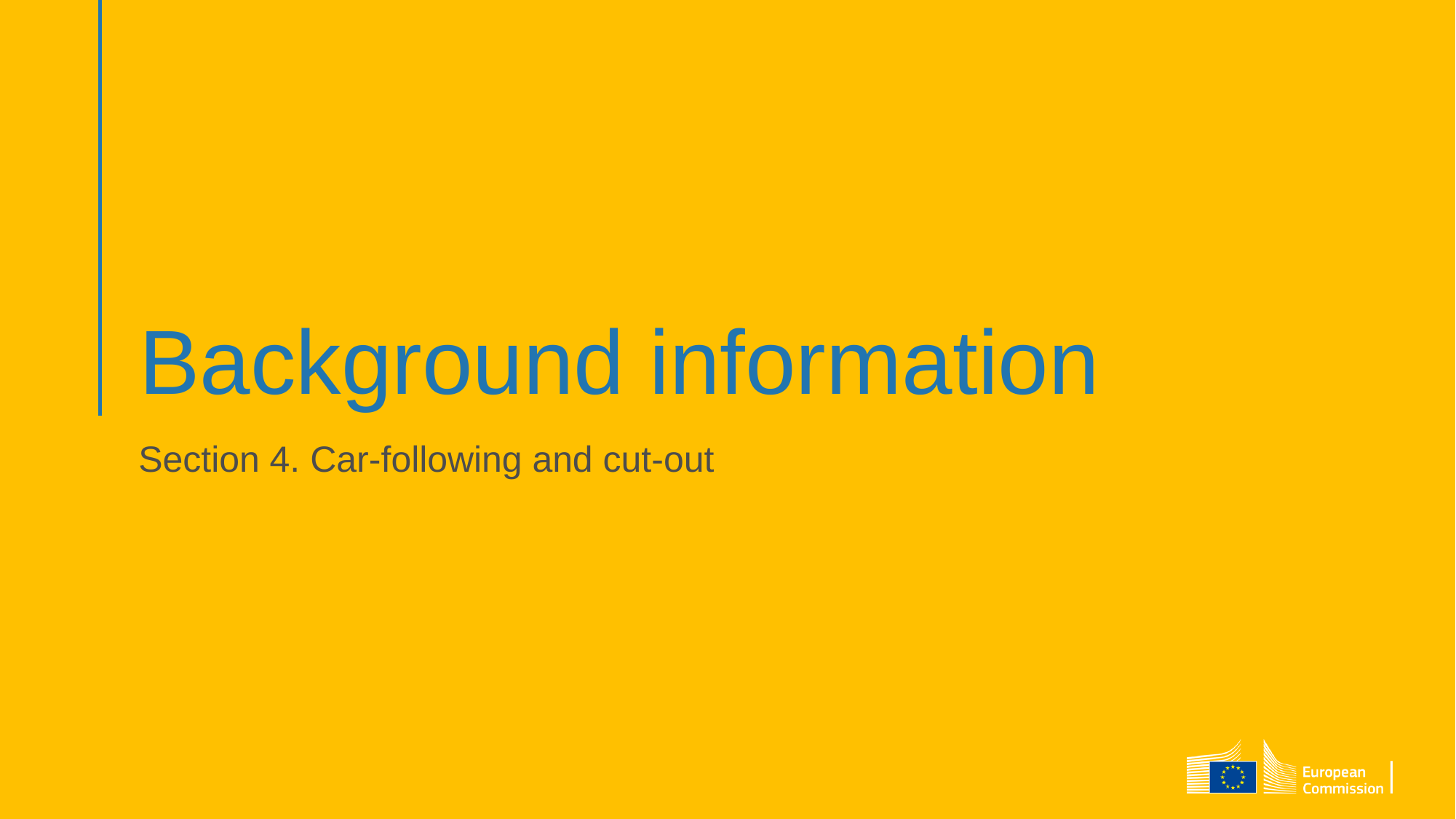

# Background information
Section 4. Car-following and cut-out